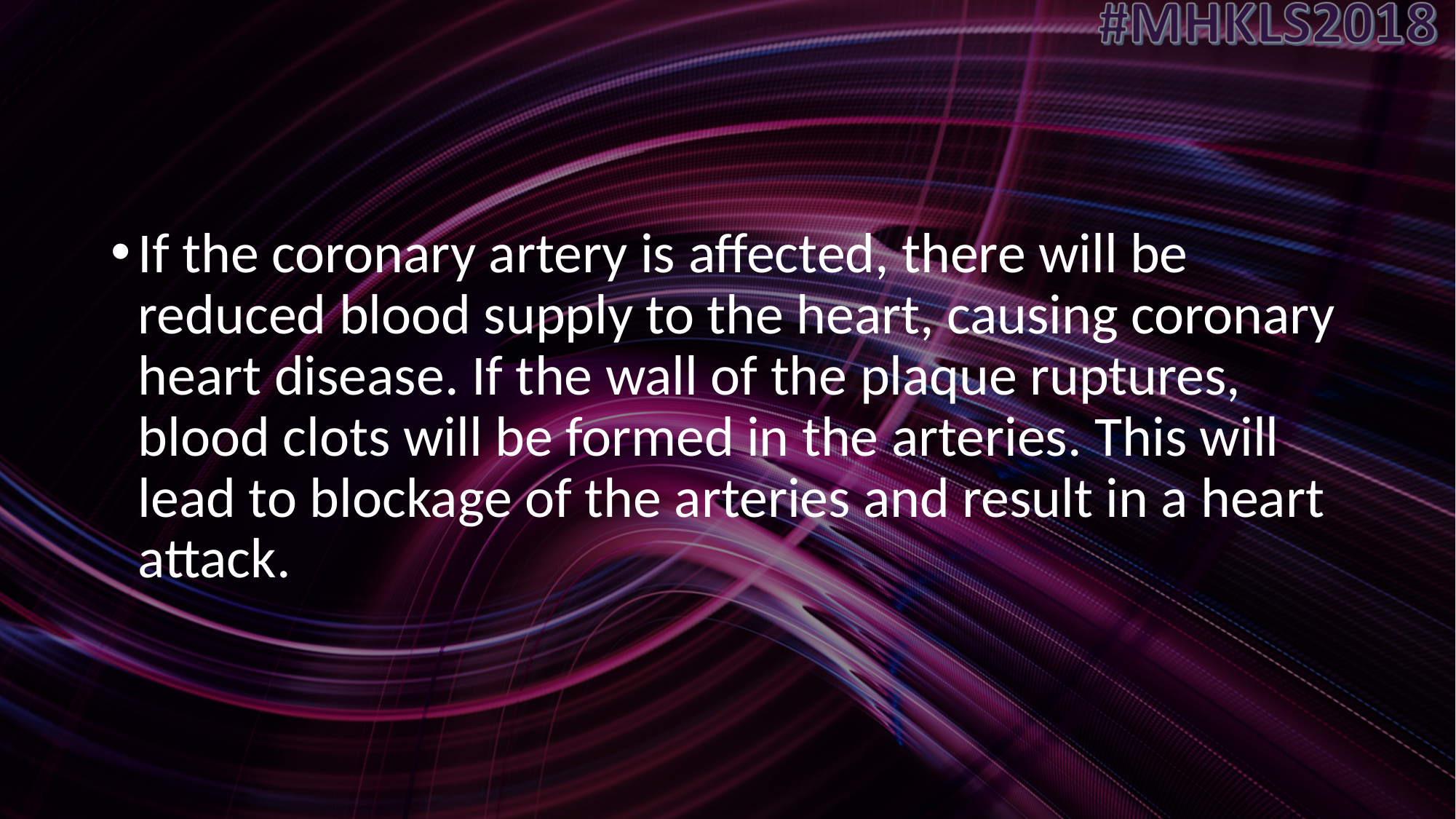

#
If the coronary artery is affected, there will be reduced blood supply to the heart, causing coronary heart disease. If the wall of the plaque ruptures, blood clots will be formed in the arteries. This will lead to blockage of the arteries and result in a heart attack.